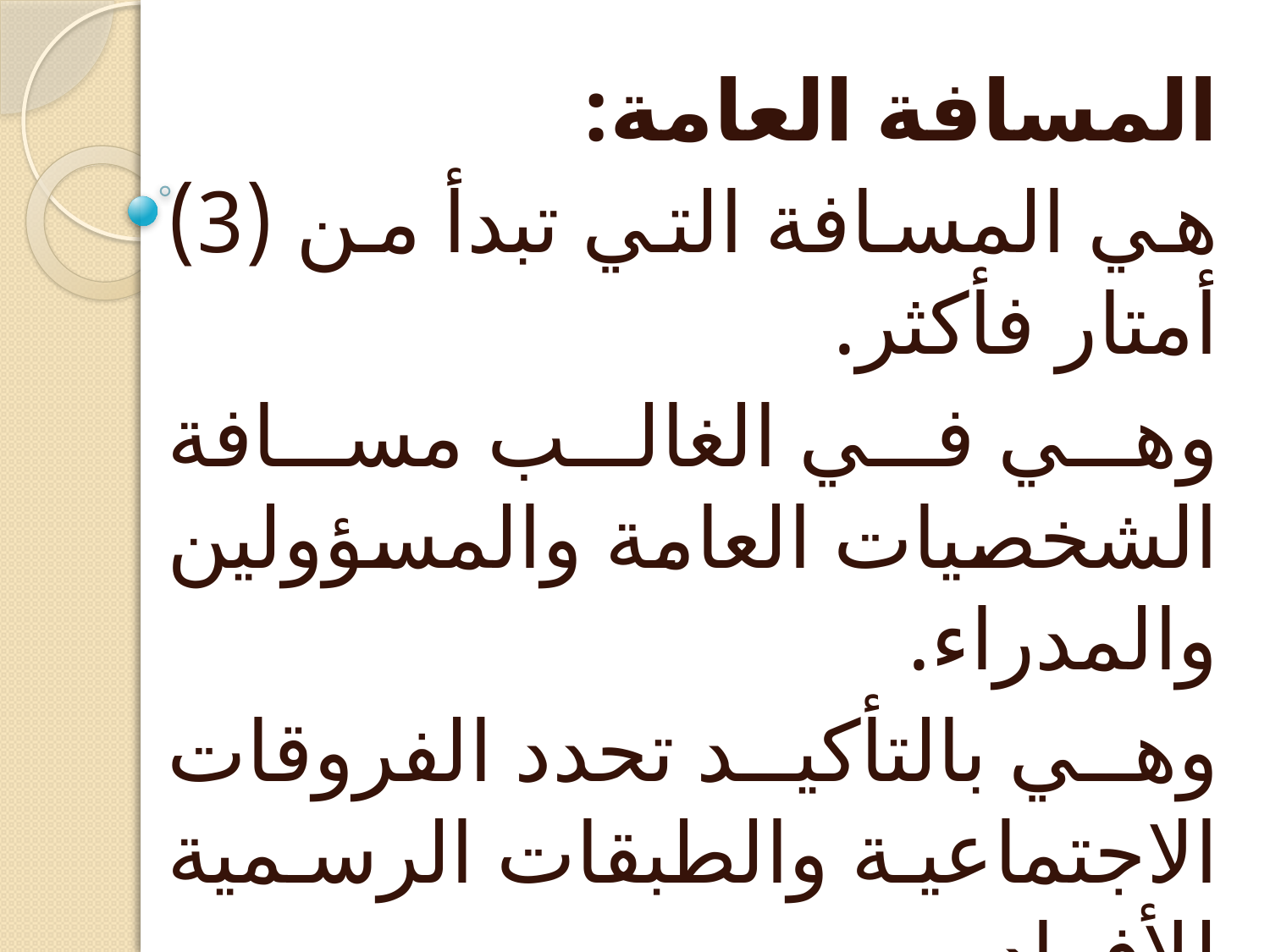

المسافة العامة:
هي المسافة التي تبدأ من (3) أمتار فأكثر.
وهي في الغالب مسافة الشخصيات العامة والمسؤولين والمدراء.
وهي بالتأكيد تحدد الفروقات الاجتماعية والطبقات الرسمية للأفراد.